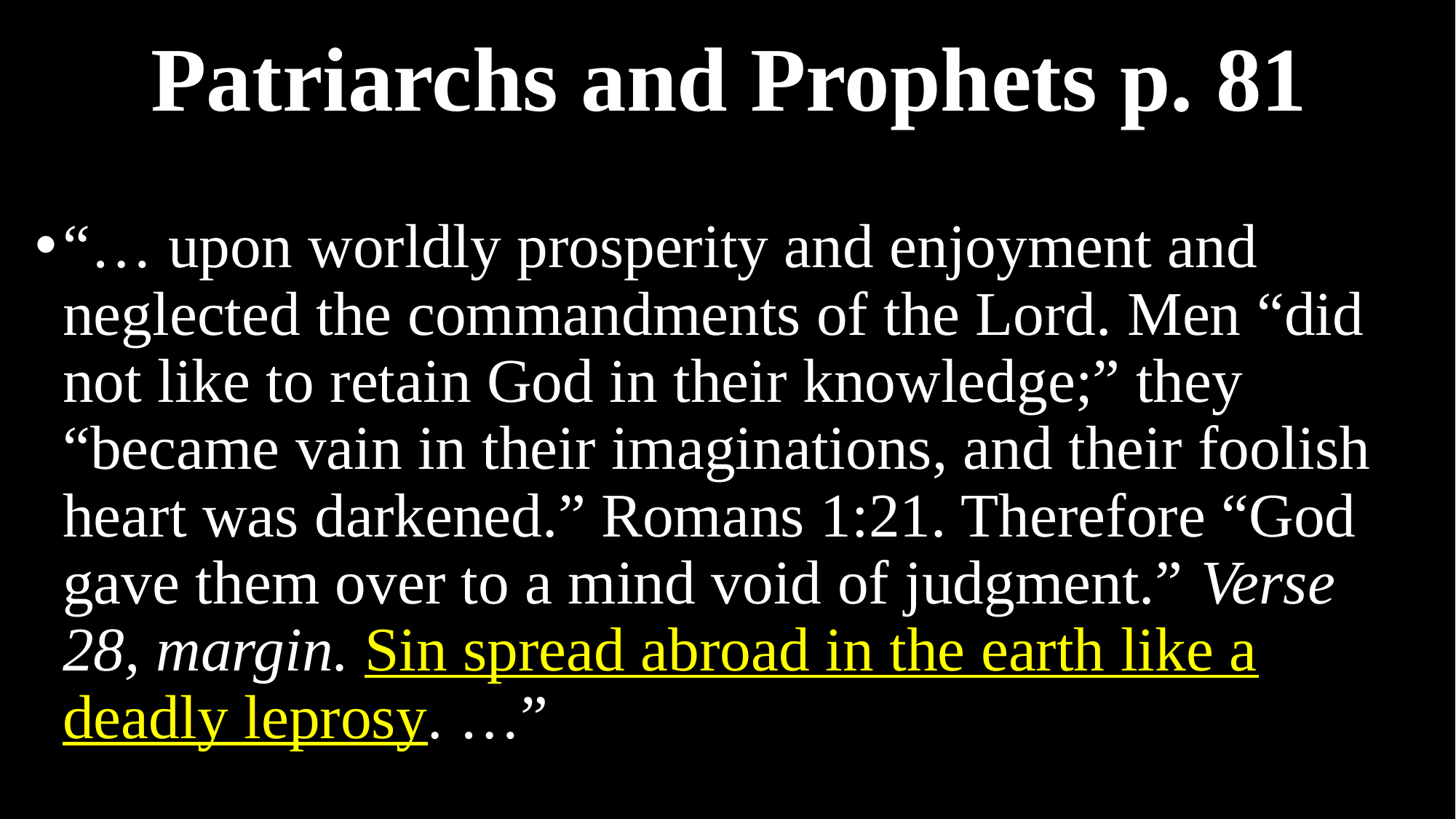

# Patriarchs and Prophets p. 81
“… upon worldly prosperity and enjoyment and neglected the commandments of the Lord. Men “did not like to retain God in their knowledge;” they “became vain in their imaginations, and their foolish heart was darkened.” Romans 1:21. Therefore “God gave them over to a mind void of judgment.” Verse 28, margin. Sin spread abroad in the earth like a deadly leprosy. …”